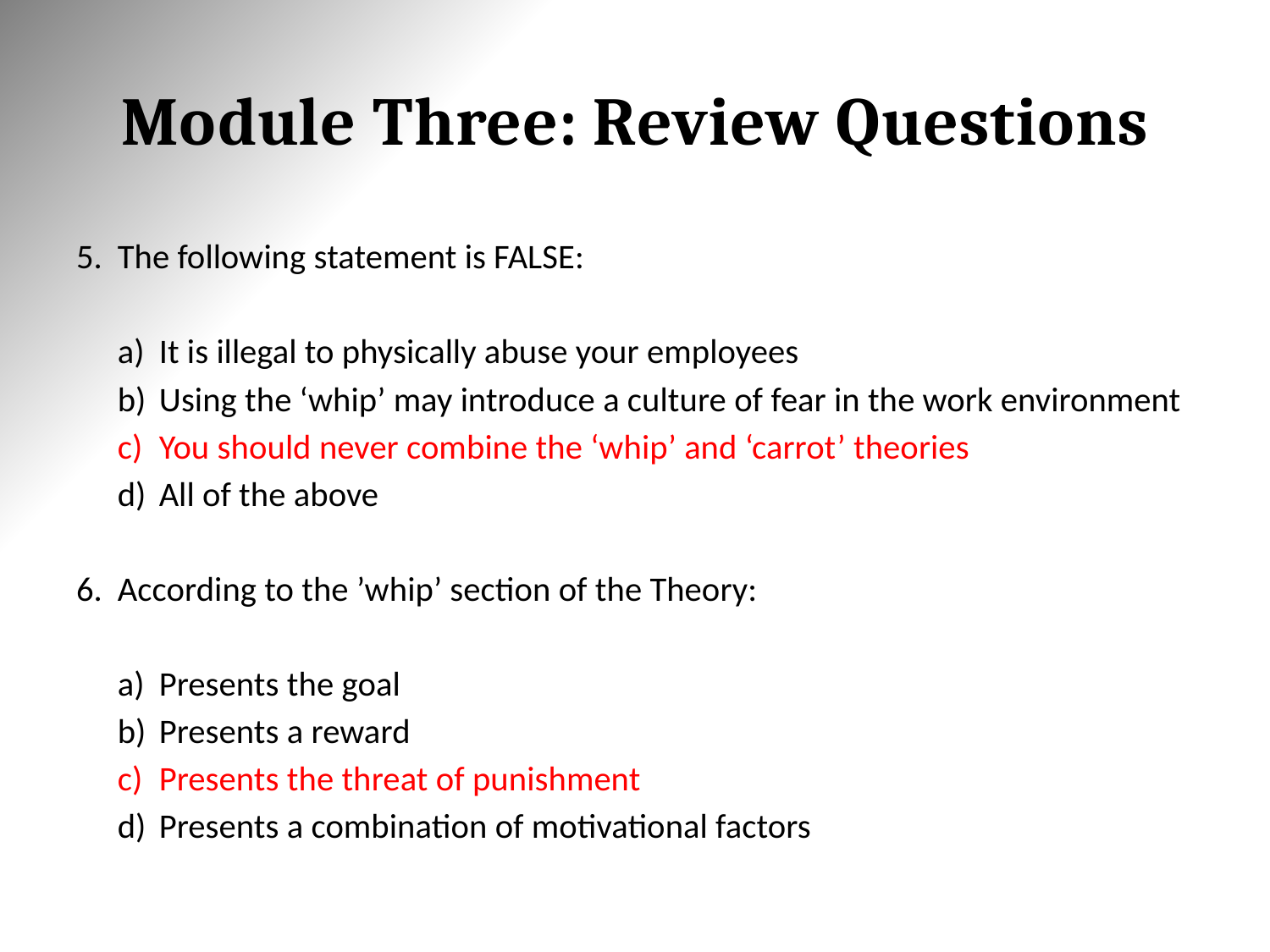

# Module Three: Review Questions
The following statement is FALSE:

It is illegal to physically abuse your employees
Using the ‘whip’ may introduce a culture of fear in the work environment
You should never combine the ‘whip’ and ‘carrot’ theories
All of the above

According to the ’whip’ section of the Theory:

Presents the goal
Presents a reward
Presents the threat of punishment
Presents a combination of motivational factors